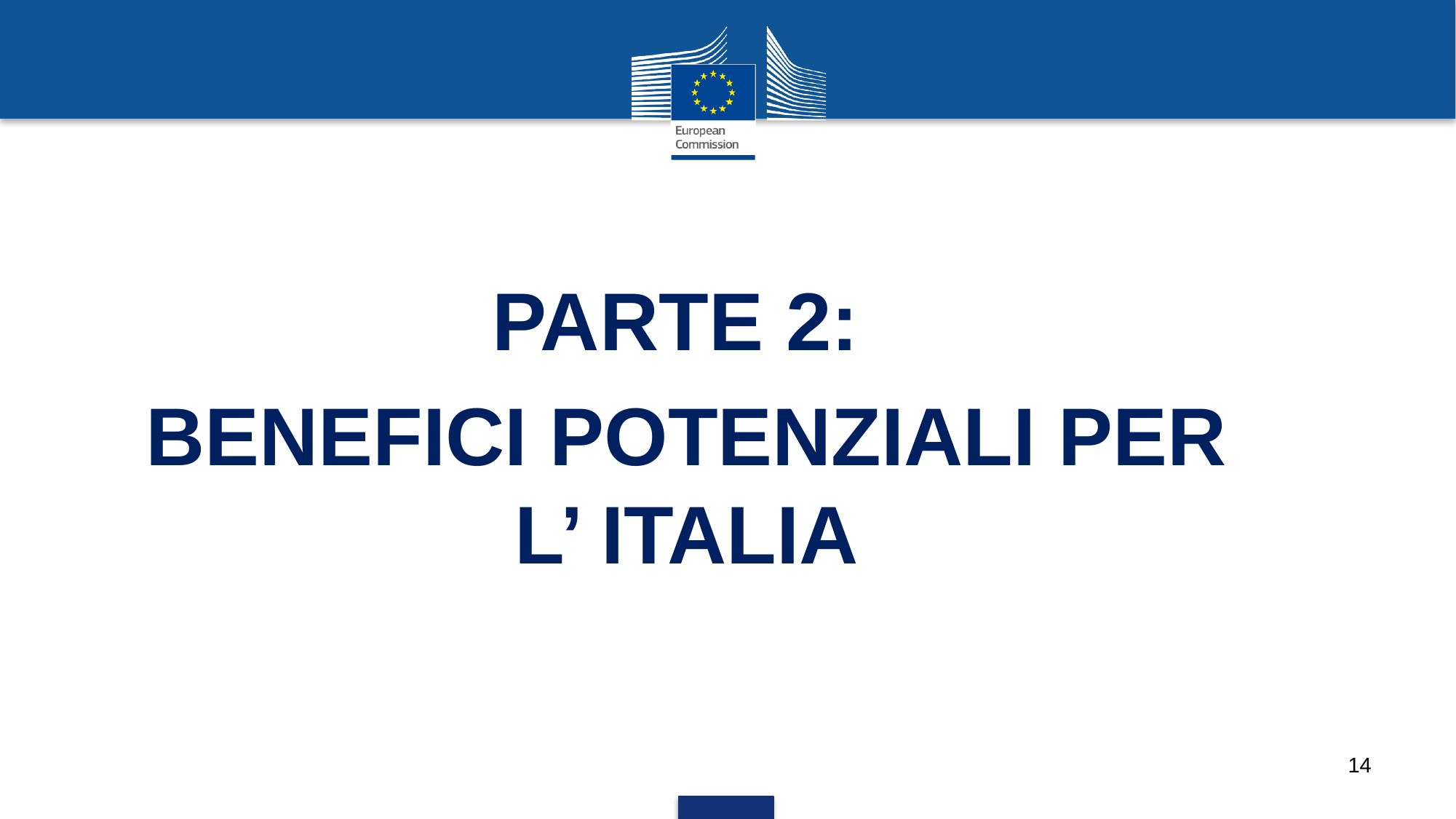

PARTE 2:
BENEFICI POTENZIALI PER L’ ITALIA
14